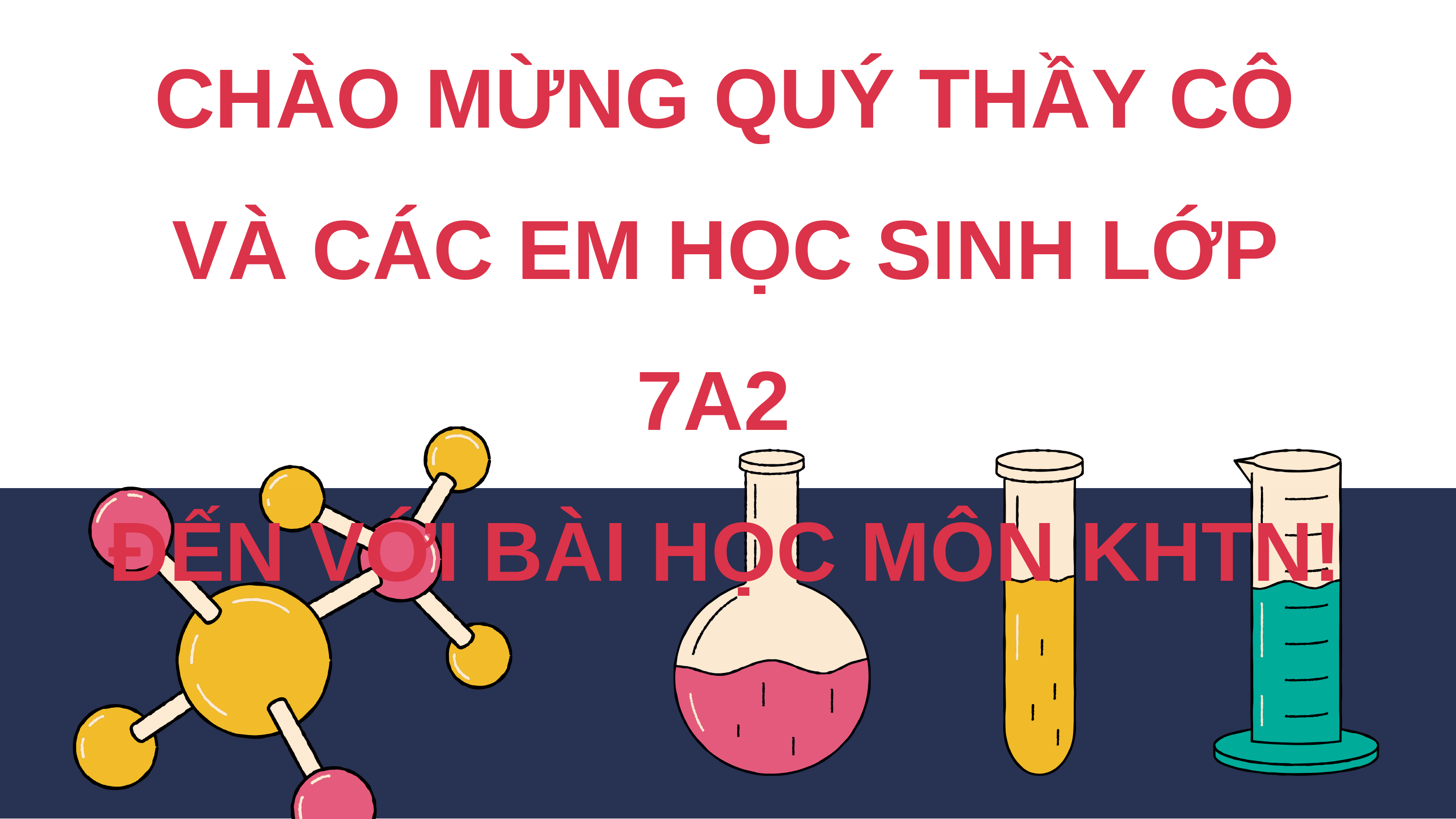

CHÀO MỪNG QUÝ THẦY CÔ VÀ CÁC EM HỌC SINH LỚP 7A2
ĐẾN VỚI BÀI HỌC MÔN KHTN!